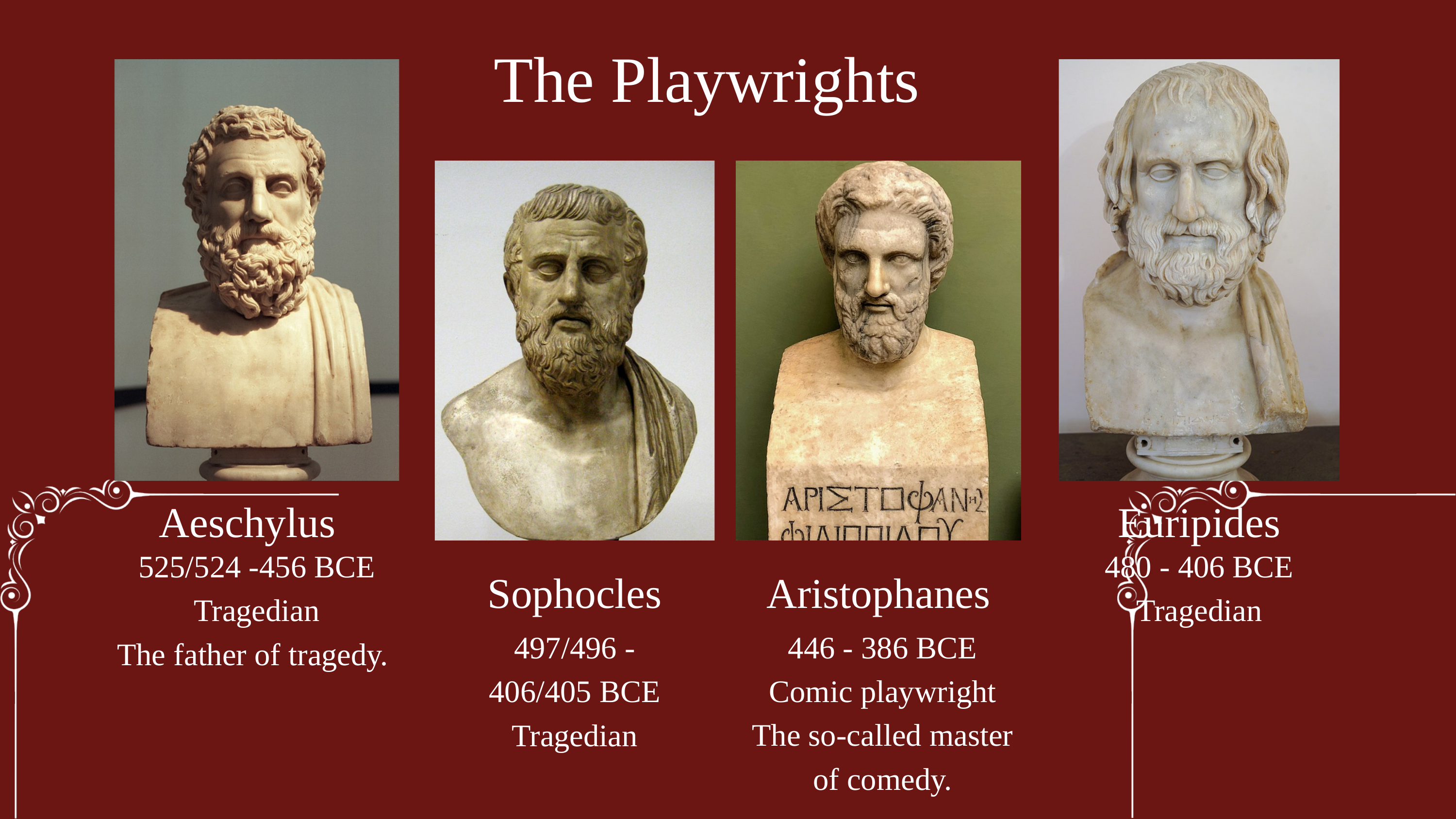

The Playwrights

Aeschylus
Euripides
525/524 -456 BCE
Tragedian
The father of tragedy.
480 - 406 BCE
Tragedian

Sophocles
Aristophanes
497/496 -
406/405 BCE
Tragedian
446 - 386 BCE
Comic playwright
The so-called master of comedy.